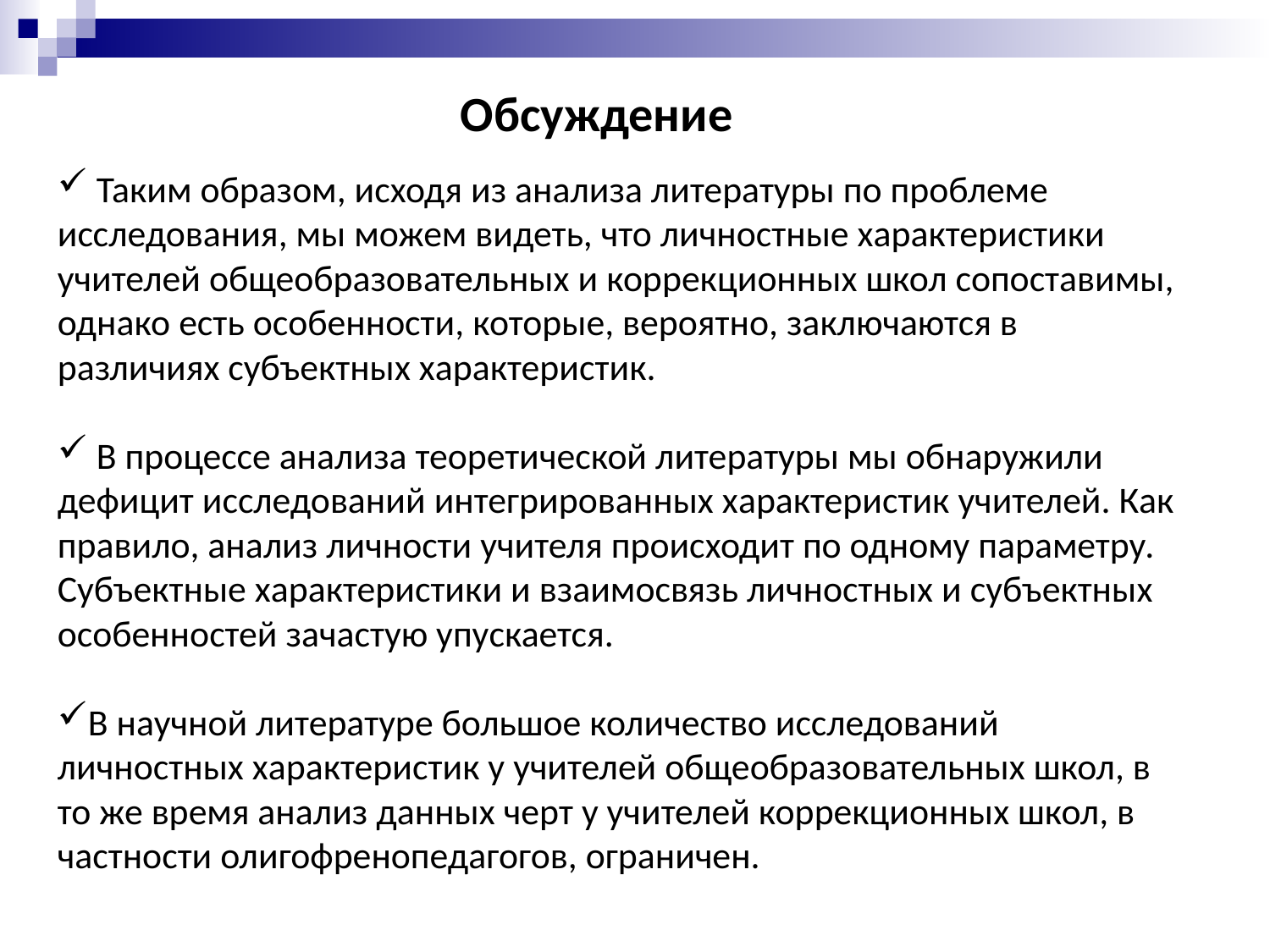

Обсуждение

 Таким образом, исходя из анализа литературы по проблеме исследования, мы можем видеть, что личностные характеристики учителей общеобразовательных и коррекционных школ сопоставимы, однако есть особенности, которые, вероятно, заключаются в различиях субъектных характеристик.

 В процессе анализа теоретической литературы мы обнаружили дефицит исследований интегрированных характеристик учителей. Как правило, анализ личности учителя происходит по одному параметру. Субъектные характеристики и взаимосвязь личностных и субъектных особенностей зачастую упускается.

В научной литературе большое количество исследований личностных характеристик у учителей общеобразовательных школ, в то же время анализ данных черт у учителей коррекционных школ, в частности олигофренопедагогов, ограничен.